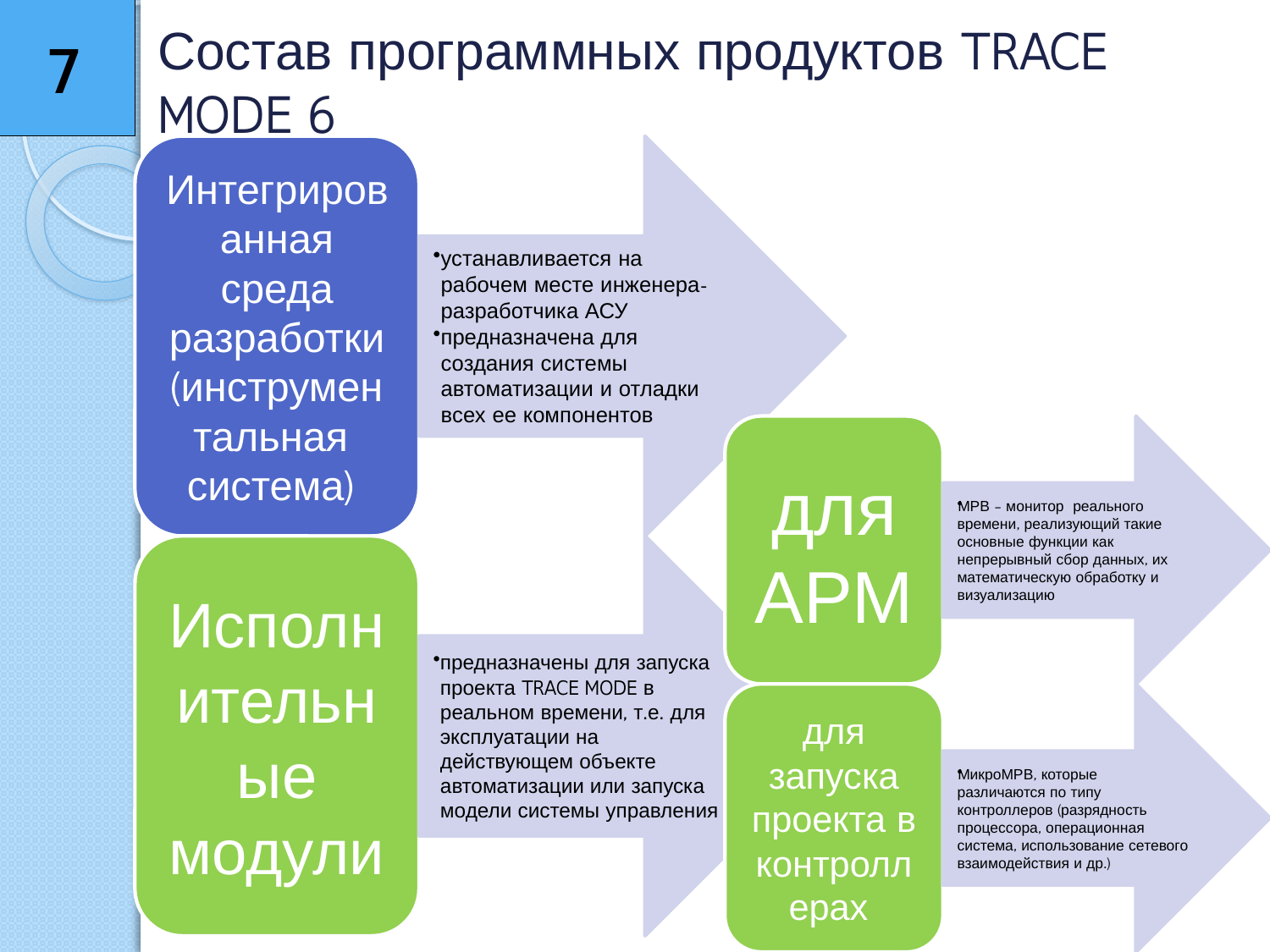

7
# Состав программных продуктов TRACE MODE 6
Интегрированная среда разработки (инструментальная  система)
устанавливается на рабочем месте инженера-разработчика АСУ
предназначена для создания системы автоматизации и отладки всех ее компонентов
Исполнительные модули
предназначены для запуска проекта TRACE MODE в реальном времени, т.е. для эксплуатации на действующем объекте автоматизации или запуска модели системы управления
для АРМ
МРВ – монитор  реального времени, реализующий такие основные функции как непрерывный сбор данных, их математическую обработку и визуализацию
для запуска проекта в контроллерах
МикроМРВ, которые различаются по типу контроллеров (разрядность процессора, операционная система, использование сетевого взаимодействия и др.)